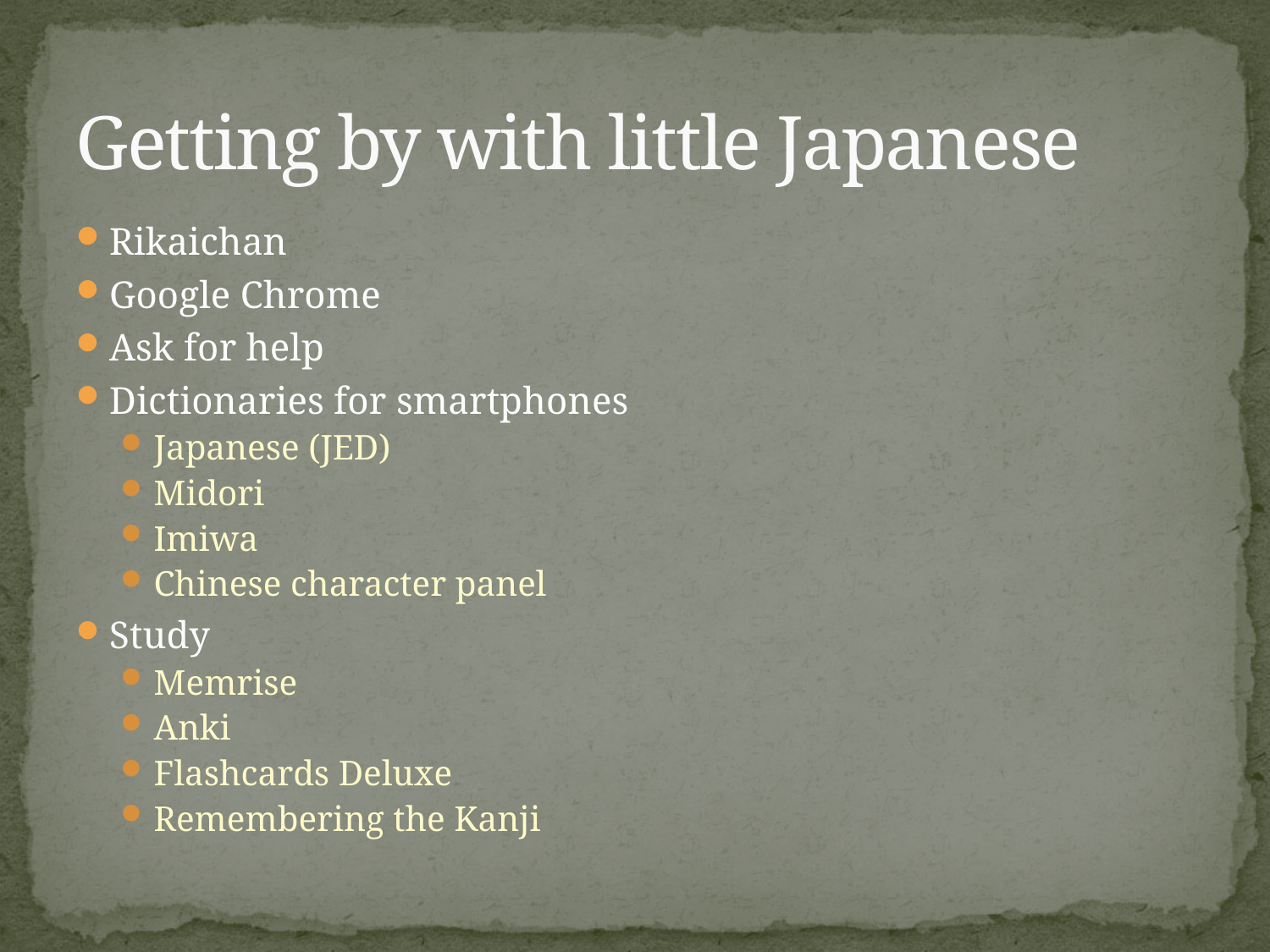

# Getting by with little Japanese
Rikaichan
Google Chrome
Ask for help
Dictionaries for smartphones
Japanese (JED)
Midori
Imiwa
Chinese character panel
Study
Memrise
Anki
Flashcards Deluxe
Remembering the Kanji